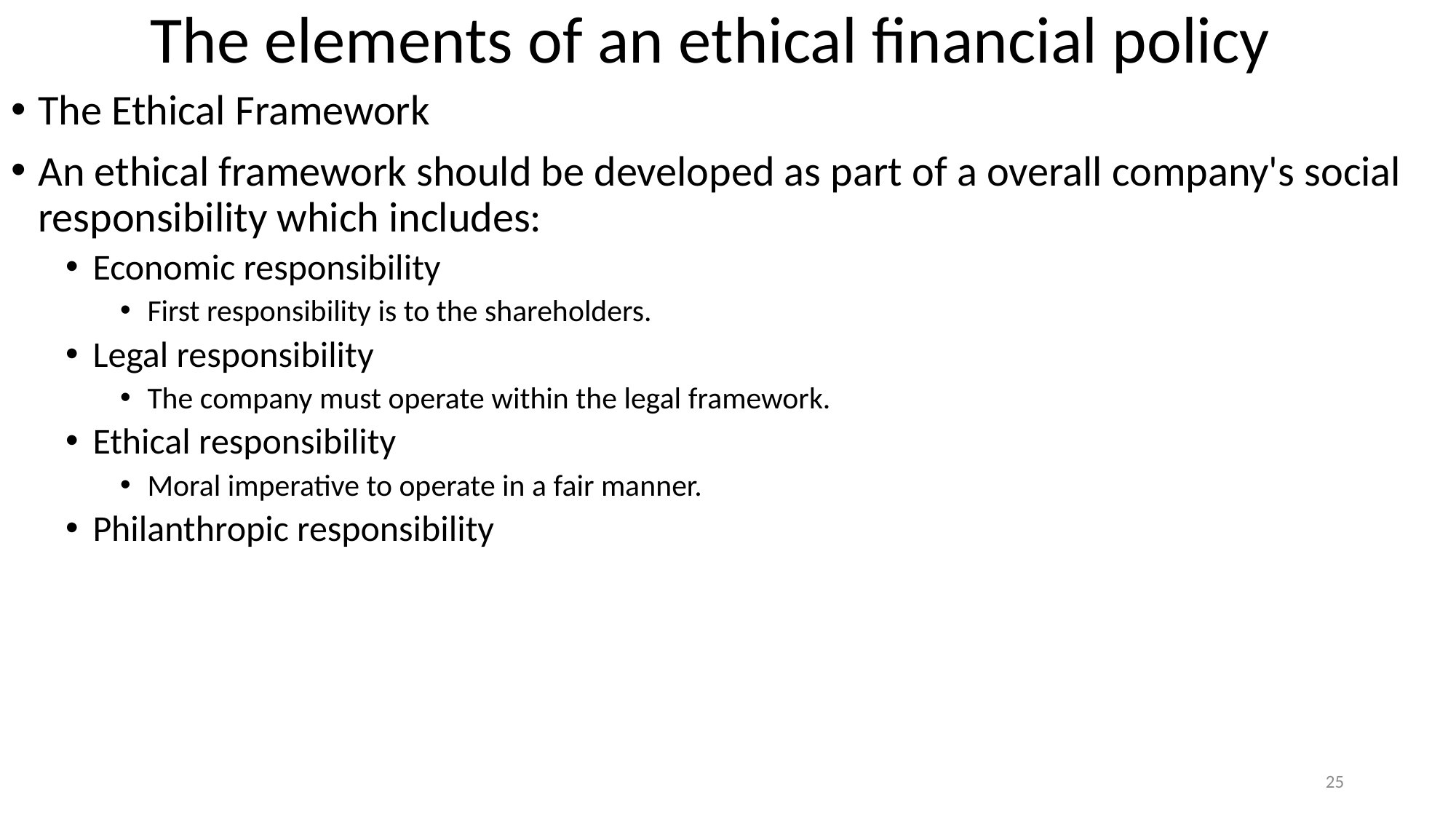

# The elements of an ethical financial policy
The Ethical Framework
An ethical framework should be developed as part of a overall company's social responsibility which includes:
Economic responsibility
First responsibility is to the shareholders.
Legal responsibility
The company must operate within the legal framework.
Ethical responsibility
Moral imperative to operate in a fair manner.
Philanthropic responsibility

25